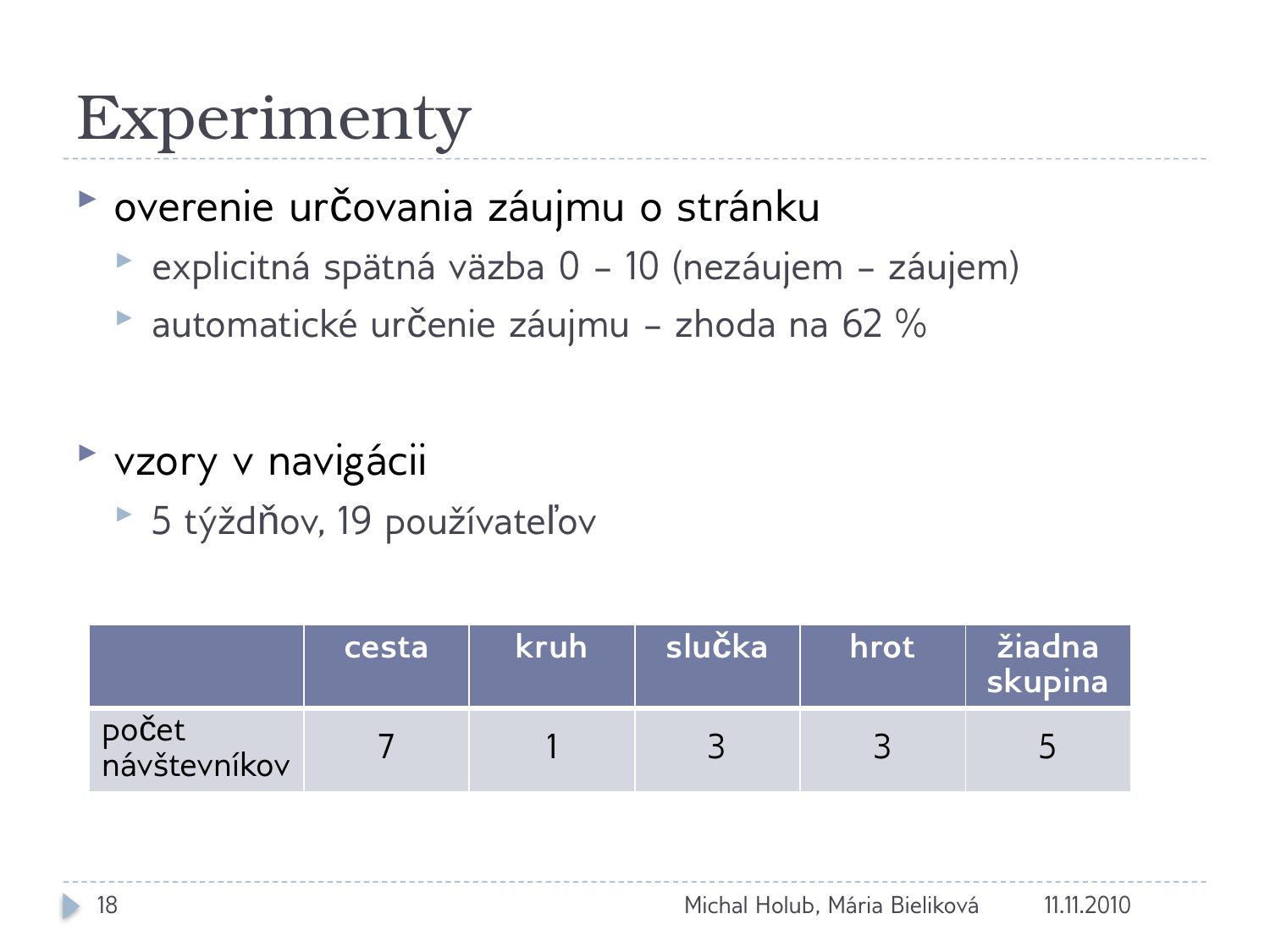

# Experimenty
overenie určovania záujmu o stránku
explicitná spätná väzba 0 – 10 (nezáujem – záujem)
automatické určenie záujmu – zhoda na 62 %

vzory v navigácii
5 týždňov, 19 používateľov

|  | cesta | kruh | slučka | hrot | žiadna skupina |
| --- | --- | --- | --- | --- | --- |
| počet návštevníkov | 7 | 1 | 3 | 3 | 5 |
18
Michal Holub, Mária Bieliková
11.11.2010